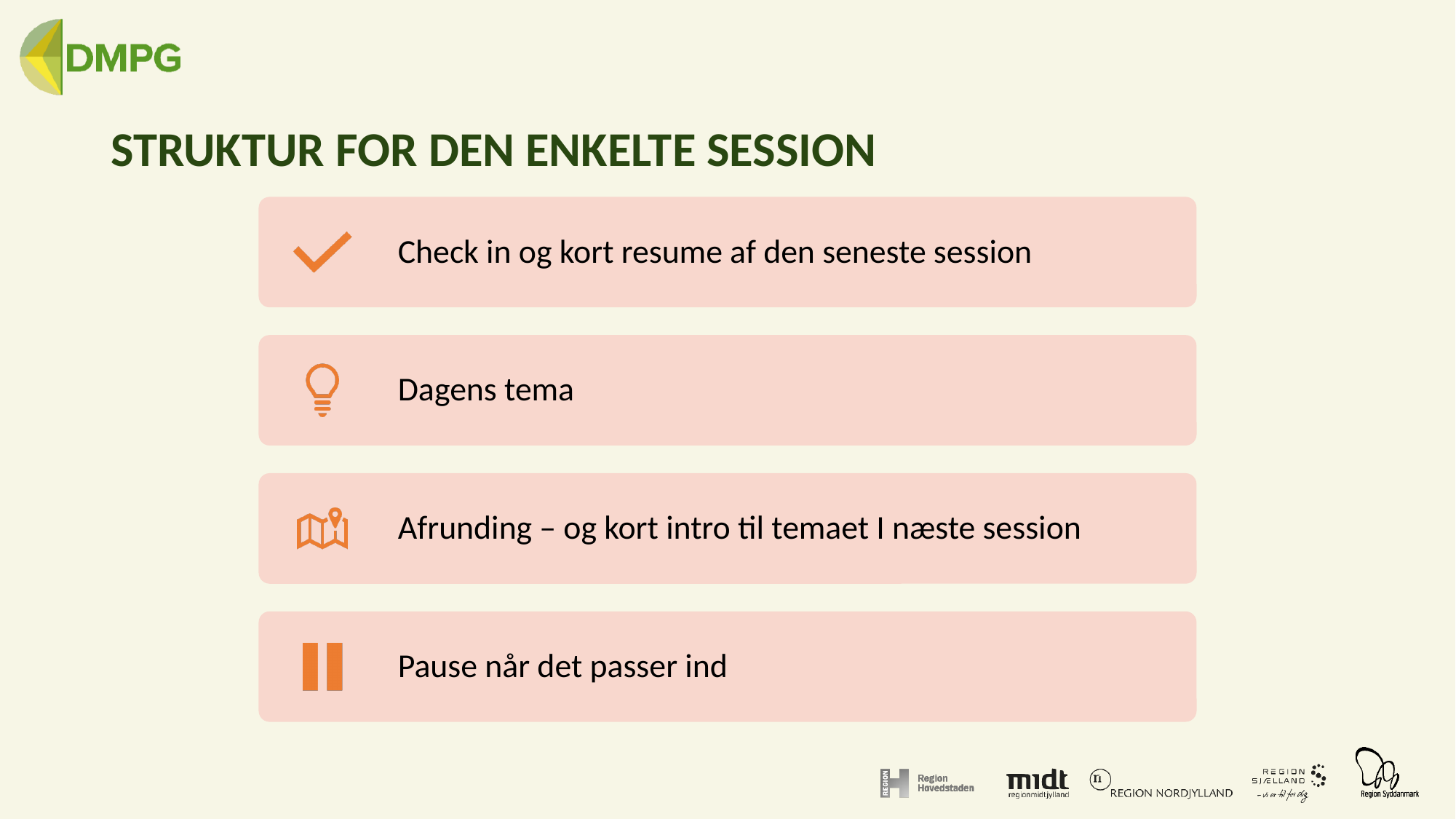

# STRUKTUR FOR DEN ENKELTE SESSION
Check in og kort resume af den seneste session
Dagens tema
Afrunding – og kort intro til temaet I næste session
Pause når det passer ind